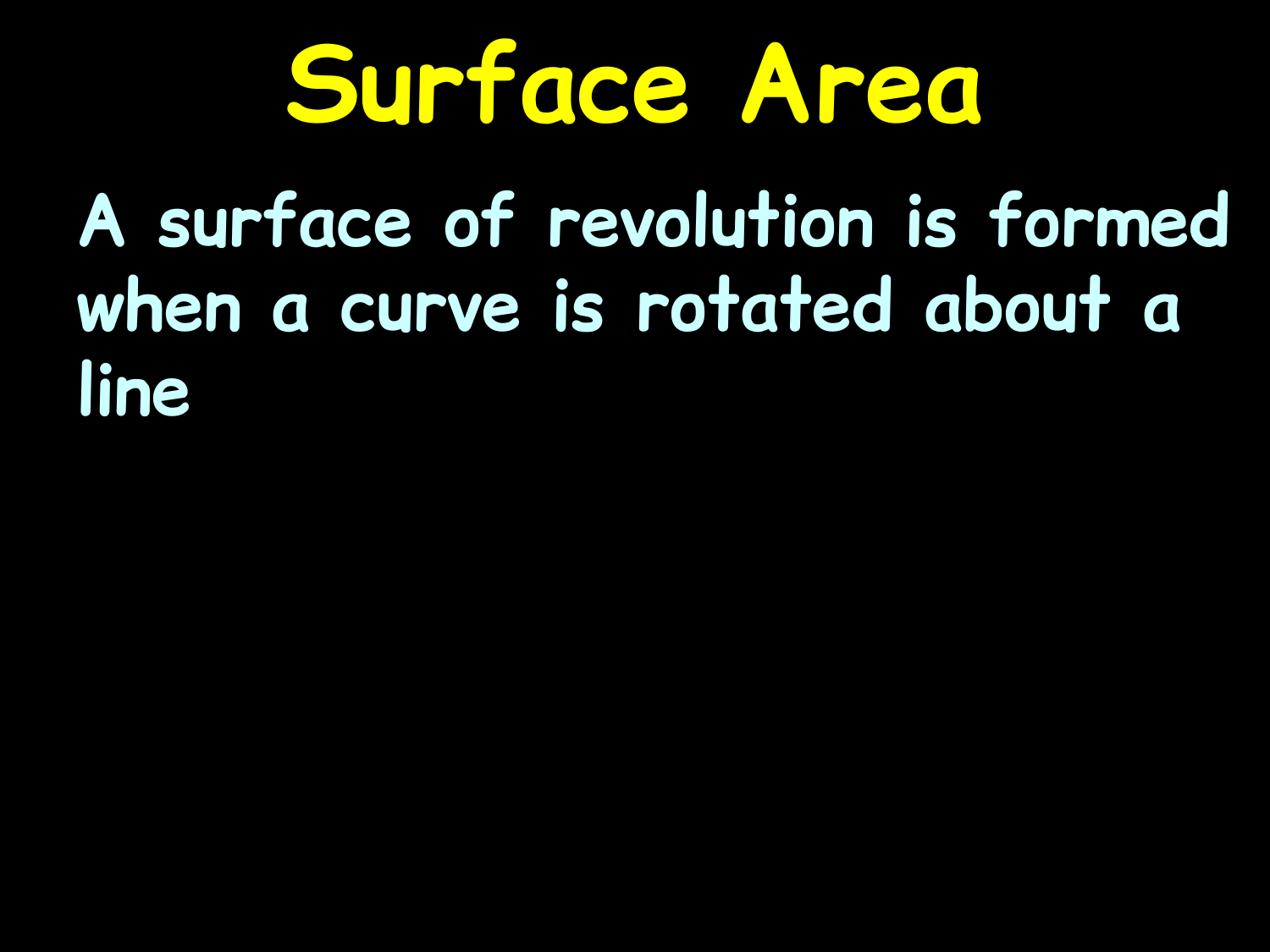

# Surface Area
A surface of revolution is formed when a curve is rotated about a line